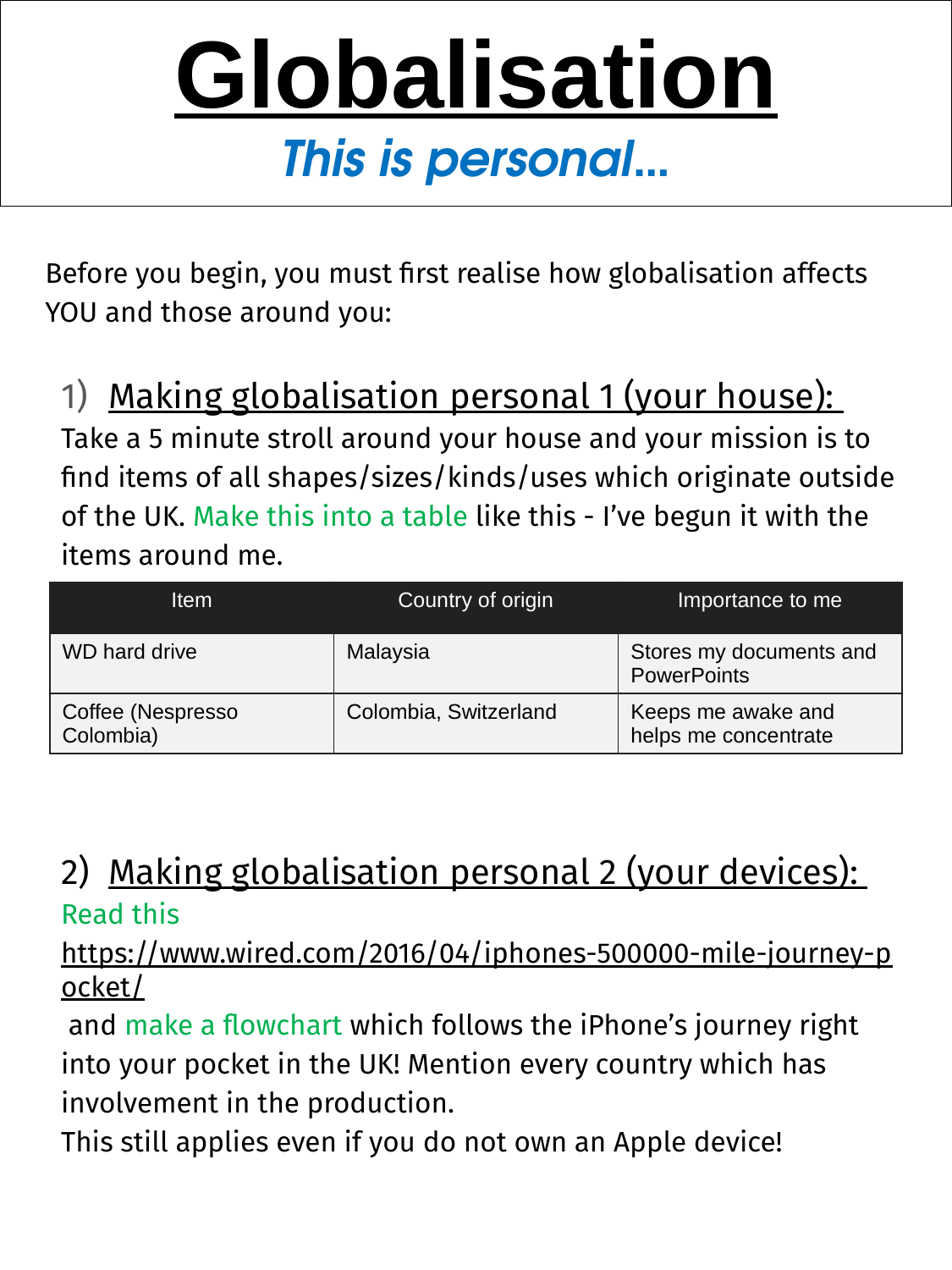

# Globalisation This is personal…
Before you begin, you must first realise how globalisation affects YOU and those around you:

Making globalisation personal 1 (your house):
Take a 5 minute stroll around your house and your mission is to find items of all shapes/sizes/kinds/uses which originate outside of the UK. Make this into a table like this - I’ve begun it with the items around me.

2)  Making globalisation personal 2 (your devices):
Read this https://www.wired.com/2016/04/iphones-500000-mile-journey-pocket/ and make a flowchart which follows the iPhone’s journey right into your pocket in the UK! Mention every country which has involvement in the production.
This still applies even if you do not own an Apple device!

| Item | Country of origin | Importance to me |
| --- | --- | --- |
| WD hard drive | Malaysia | Stores my documents and PowerPoints |
| Coffee (Nespresso Colombia) | Colombia, Switzerland | Keeps me awake and helps me concentrate |